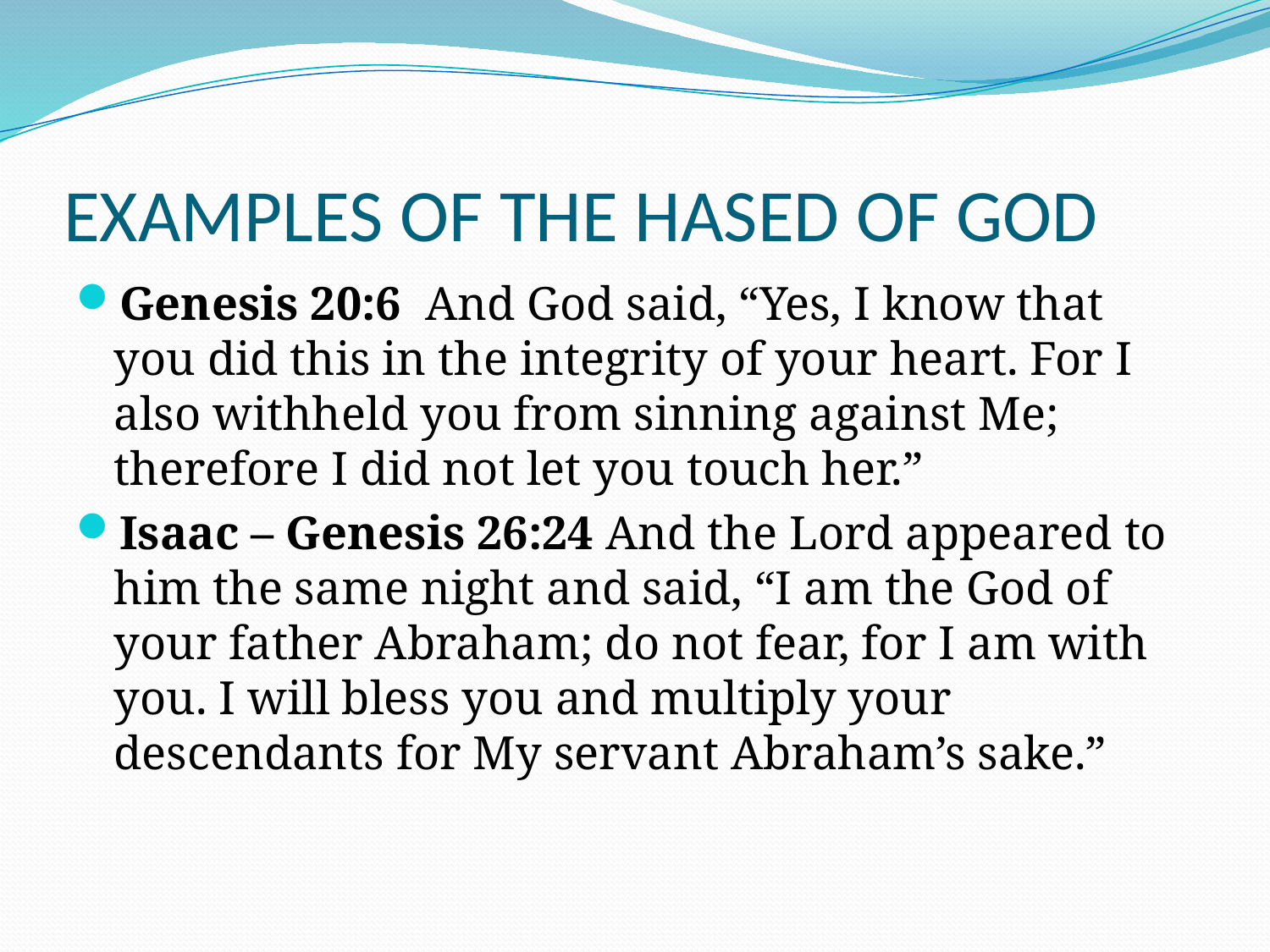

# EXAMPLES OF THE HASED OF GOD
Genesis 20:6  And God said, “Yes, I know that you did this in the integrity of your heart. For I also withheld you from sinning against Me; therefore I did not let you touch her.”
Isaac – Genesis 26:24 And the Lord appeared to him the same night and said, “I am the God of your father Abraham; do not fear, for I am with you. I will bless you and multiply your descendants for My servant Abraham’s sake.”